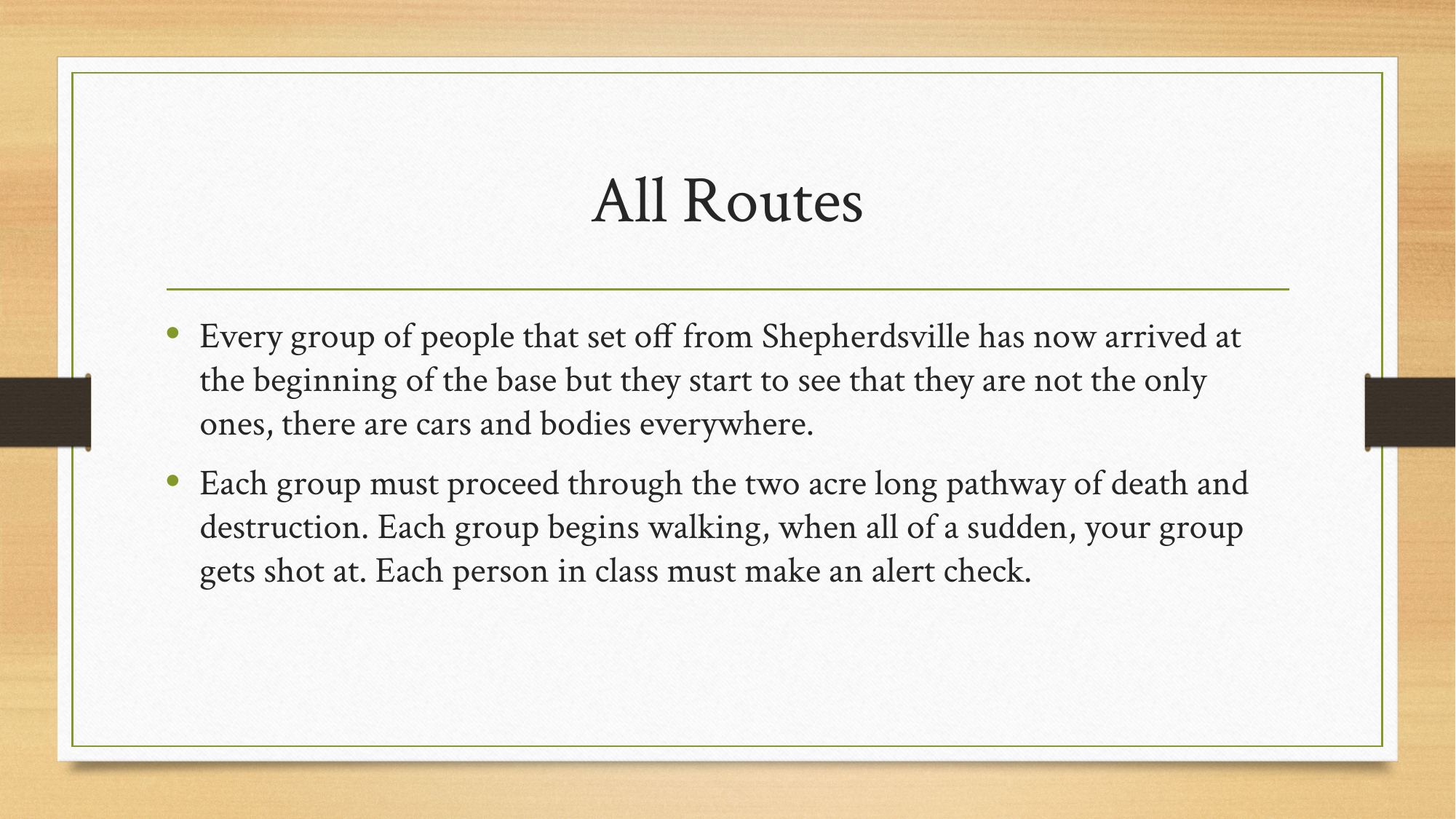

# All Routes
Every group of people that set off from Shepherdsville has now arrived at the beginning of the base but they start to see that they are not the only ones, there are cars and bodies everywhere.
Each group must proceed through the two acre long pathway of death and destruction. Each group begins walking, when all of a sudden, your group gets shot at. Each person in class must make an alert check.